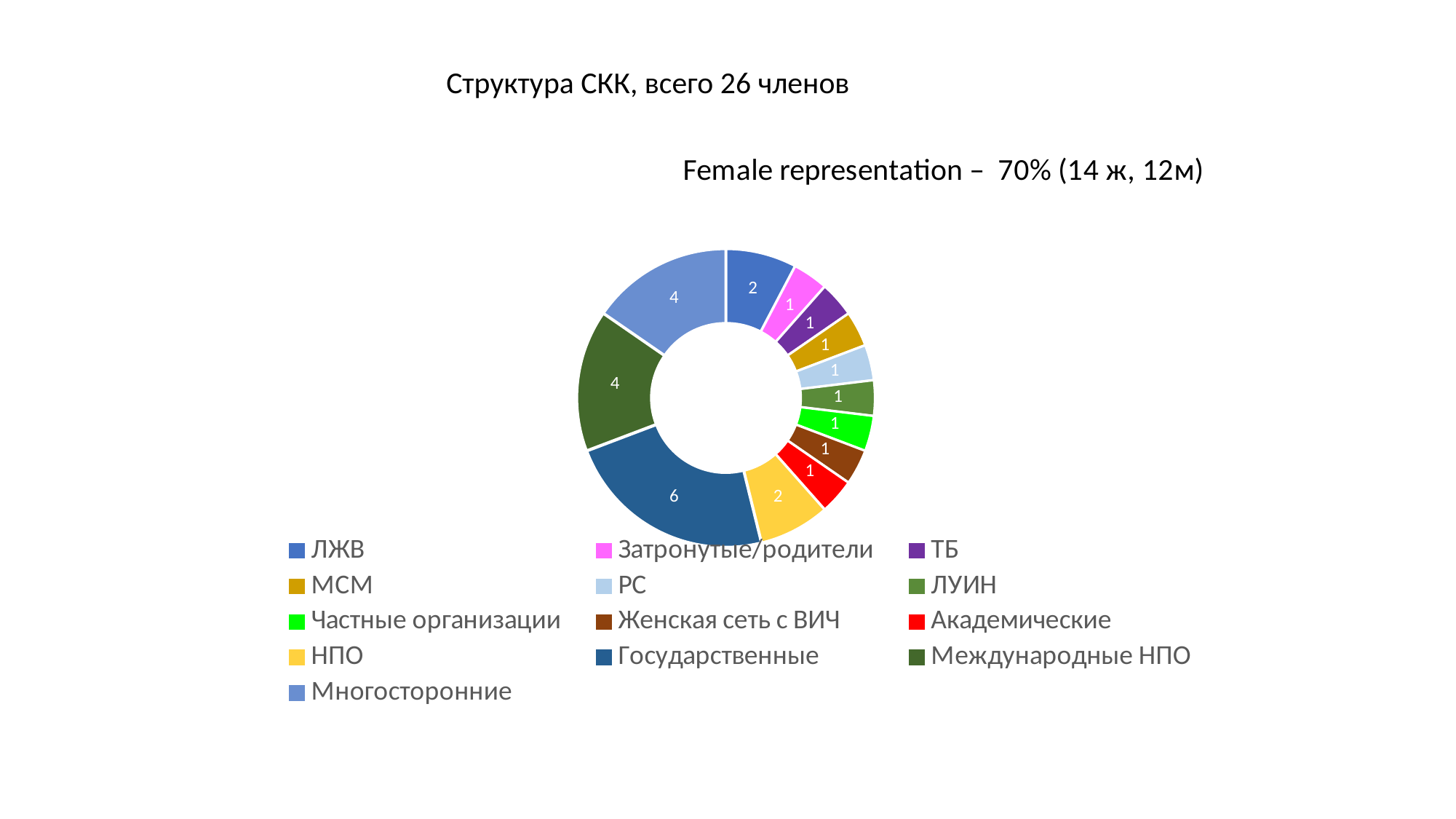

# Структура СКК, всего 26 членов

### Chart

| Category | Sales |
|---|---|
| ЛЖВ | 2.0 |
| Затронутые/родители | 1.0 |
| ТБ | 1.0 |
| МСМ | 1.0 |
| РС | 1.0 |
| ЛУИН | 1.0 |
| Частные организации | 1.0 |
| Женская сеть с ВИЧ | 1.0 |
| Академические | 1.0 |
| НПО | 2.0 |
| Государственные | 6.0 |
| Международные НПО | 4.0 |
| Многосторонние | 4.0 |